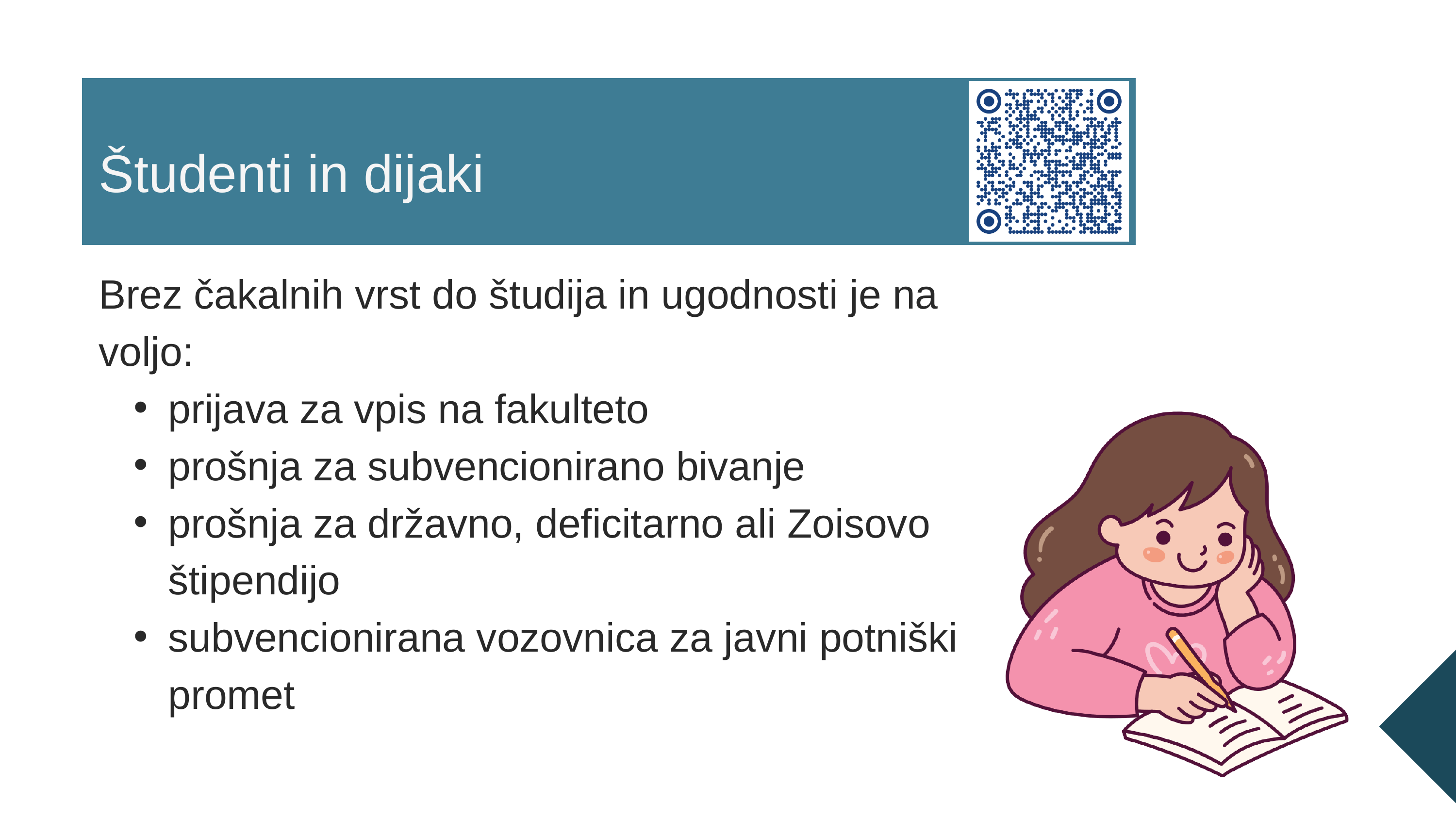

Študenti in dijaki
Brez čakalnih vrst do študija in ugodnosti je na voljo:
prijava za vpis na fakulteto
prošnja za subvencionirano bivanje
prošnja za državno, deficitarno ali Zoisovo štipendijo
subvencionirana vozovnica za javni potniški promet